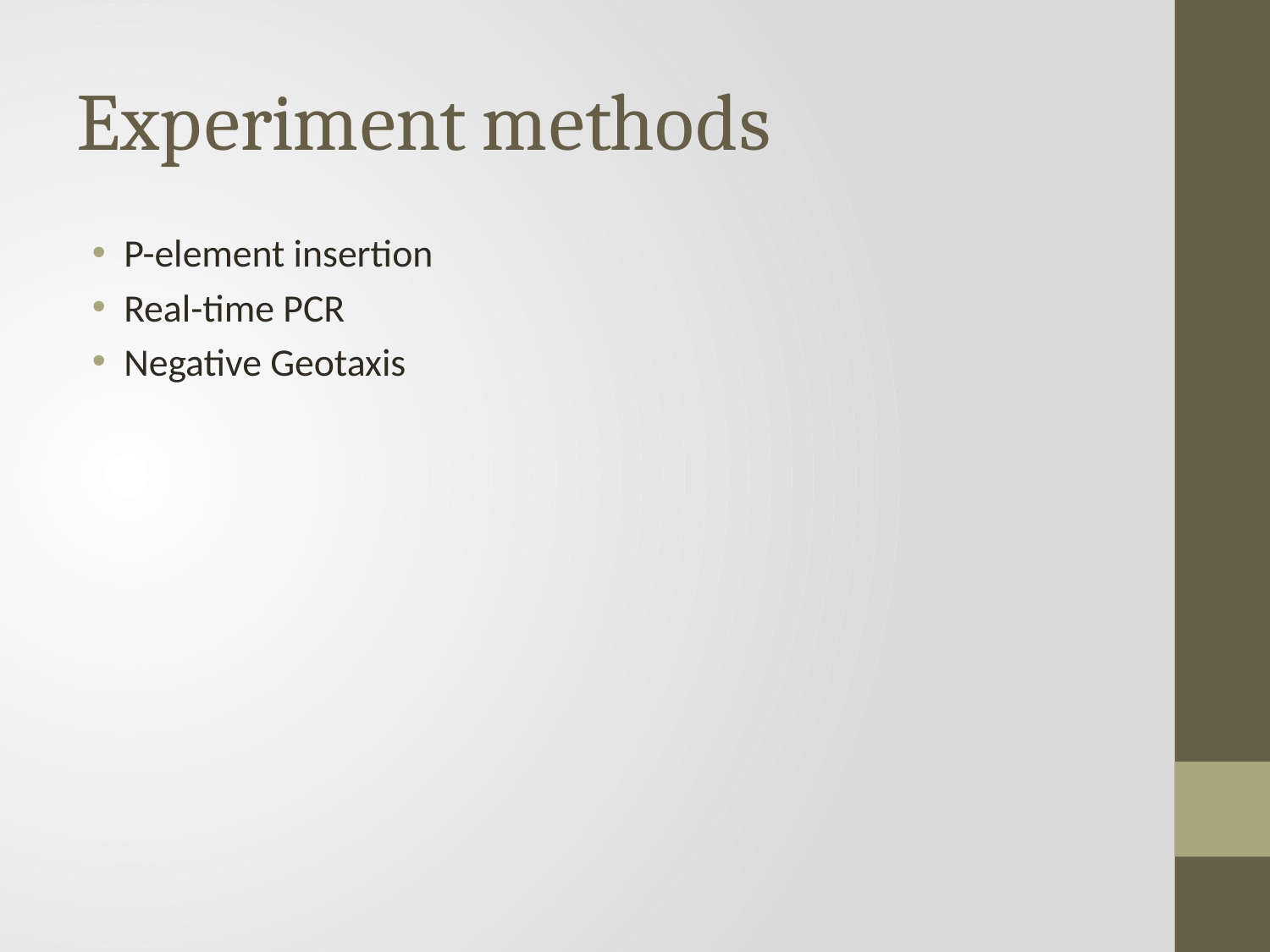

# Experiment methods
P-element insertion
Real-time PCR
Negative Geotaxis